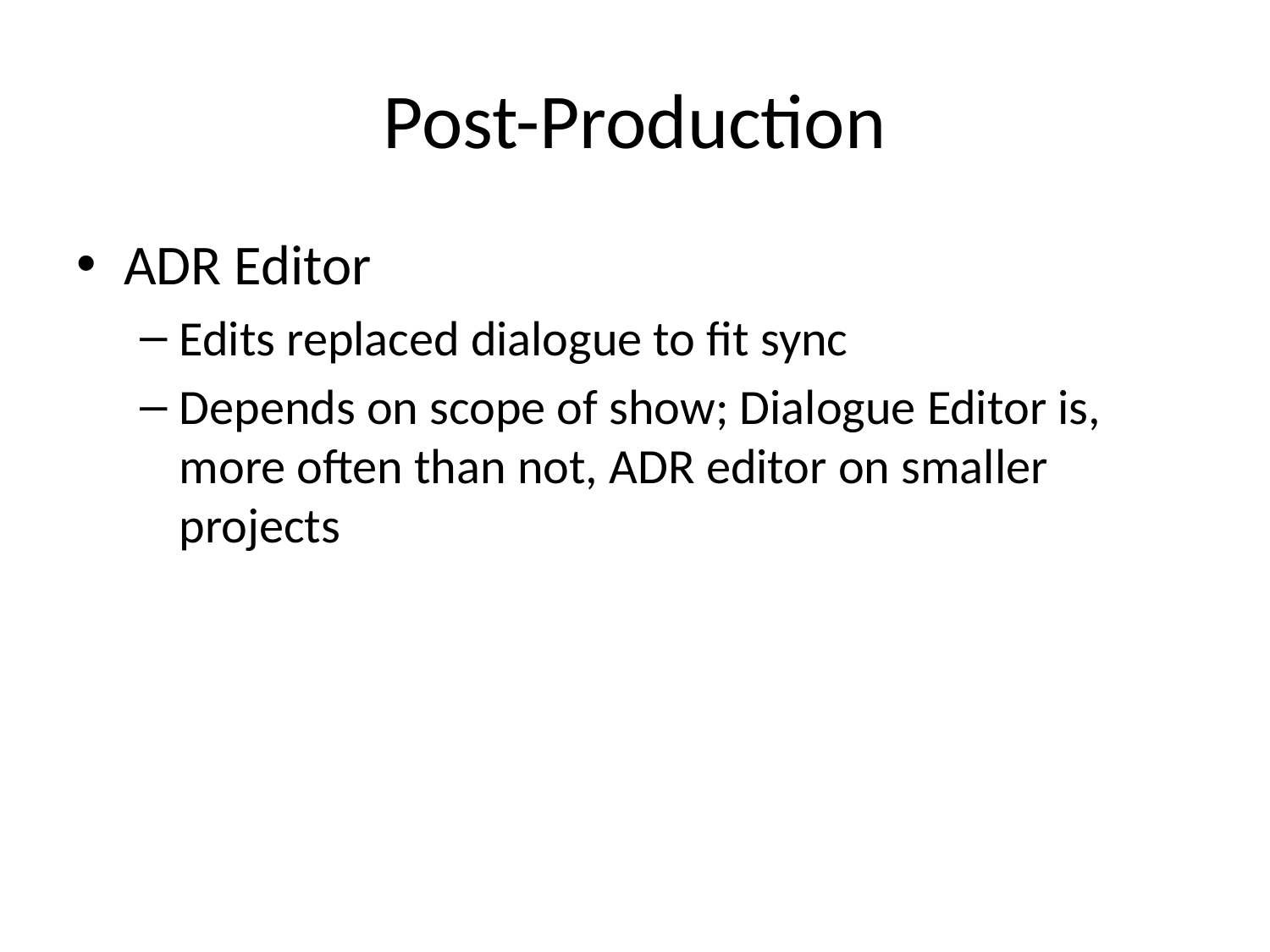

# Post-Production
ADR Editor
Edits replaced dialogue to fit sync
Depends on scope of show; Dialogue Editor is, more often than not, ADR editor on smaller projects